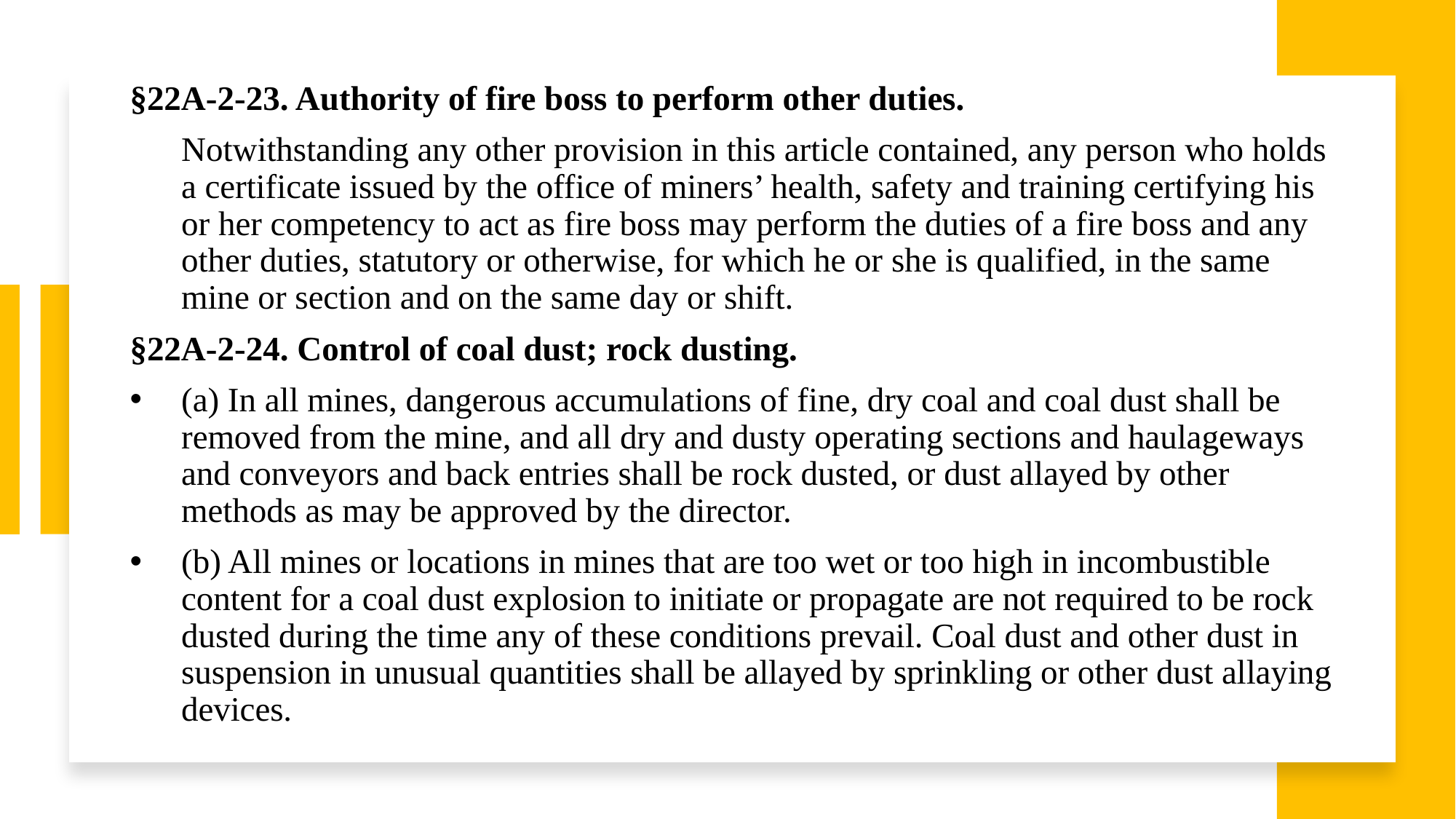

§22A-2-23. Authority of fire boss to perform other duties.
	Notwithstanding any other provision in this article contained, any person who holds a certificate issued by the office of miners’ health, safety and training certifying his or her competency to act as fire boss may perform the duties of a fire boss and any other duties, statutory or otherwise, for which he or she is qualified, in the same mine or section and on the same day or shift.
§22A-2-24. Control of coal dust; rock dusting.
(a) In all mines, dangerous accumulations of fine, dry coal and coal dust shall be removed from the mine, and all dry and dusty operating sections and haulageways and conveyors and back entries shall be rock dusted, or dust allayed by other methods as may be approved by the director.
(b) All mines or locations in mines that are too wet or too high in incombustible content for a coal dust explosion to initiate or propagate are not required to be rock dusted during the time any of these conditions prevail. Coal dust and other dust in suspension in unusual quantities shall be allayed by sprinkling or other dust allaying devices.